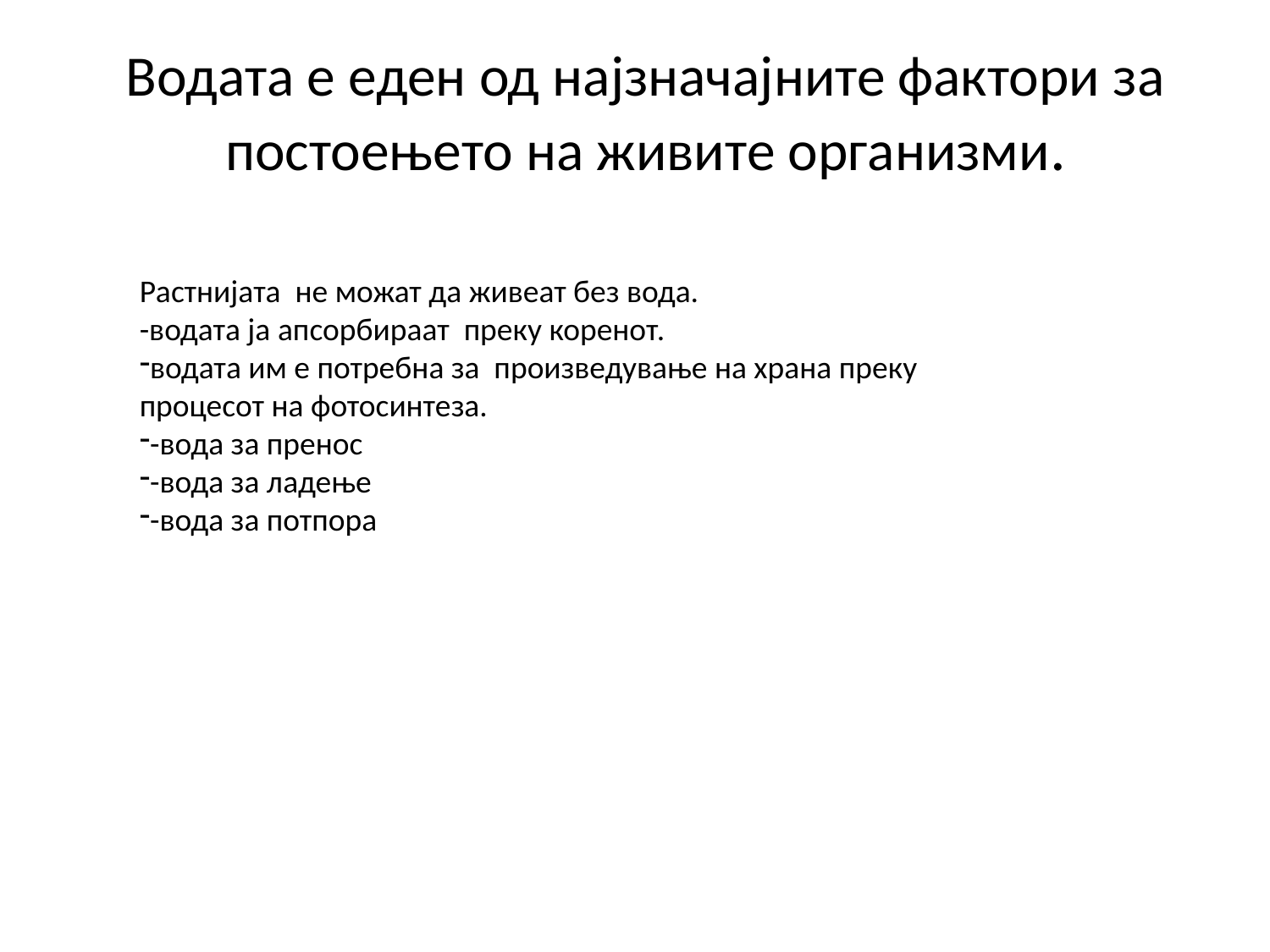

# Водата е еден од најзначајните фактори за постоењето на живите организми.
Растнијата  не можат да живеат без вода.
-водата ја апсорбираат  преку коренот.
водата им е потребна за  произведување на храна преку процесот на фотосинтеза.
-вода за пренос
-вода за ладење
-вода за потпора